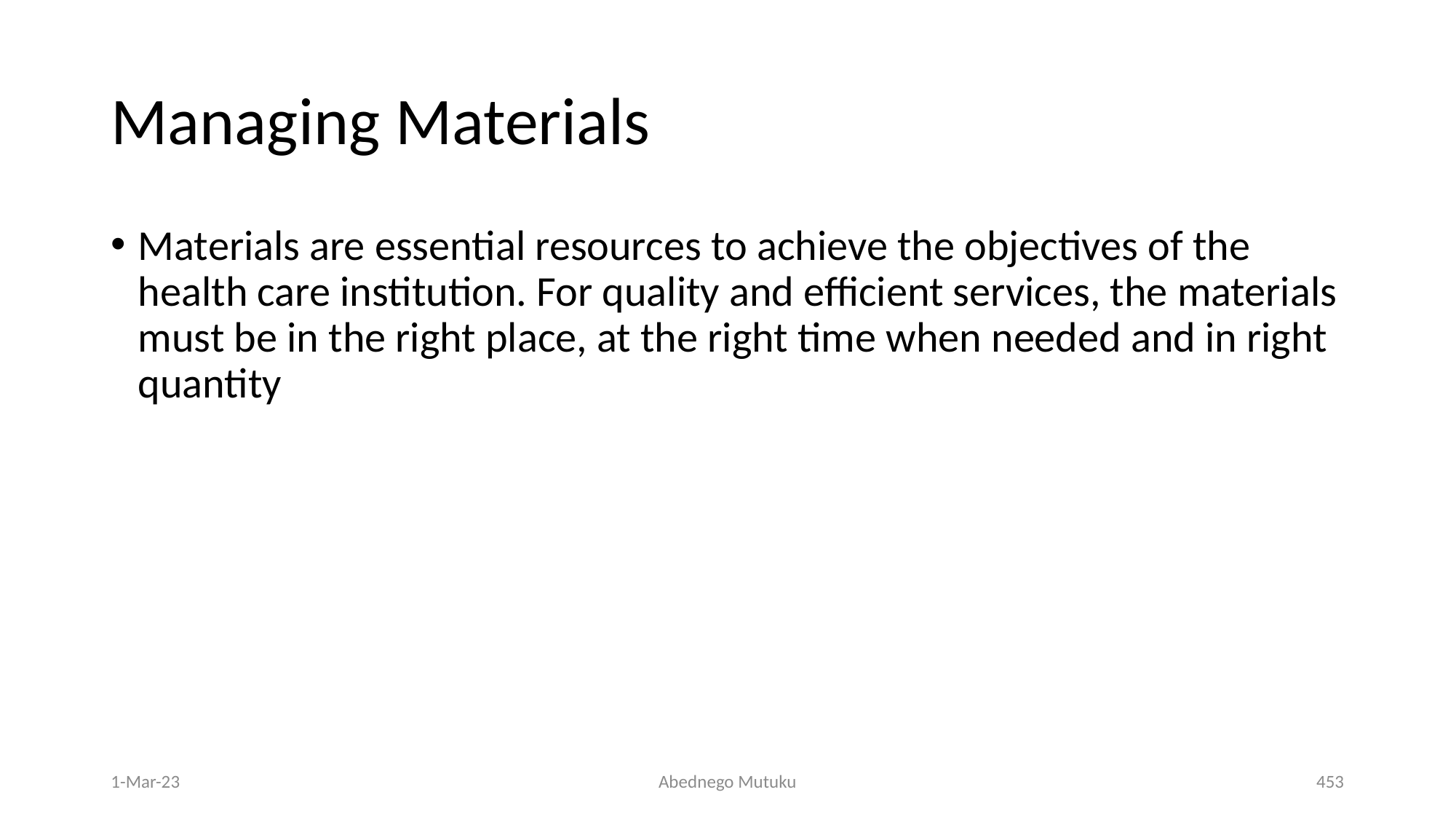

# Managing Materials
Materials are essential resources to achieve the objectives of the health care institution. For quality and efficient services, the materials must be in the right place, at the right time when needed and in right quantity
1-Mar-23
Abednego Mutuku
453